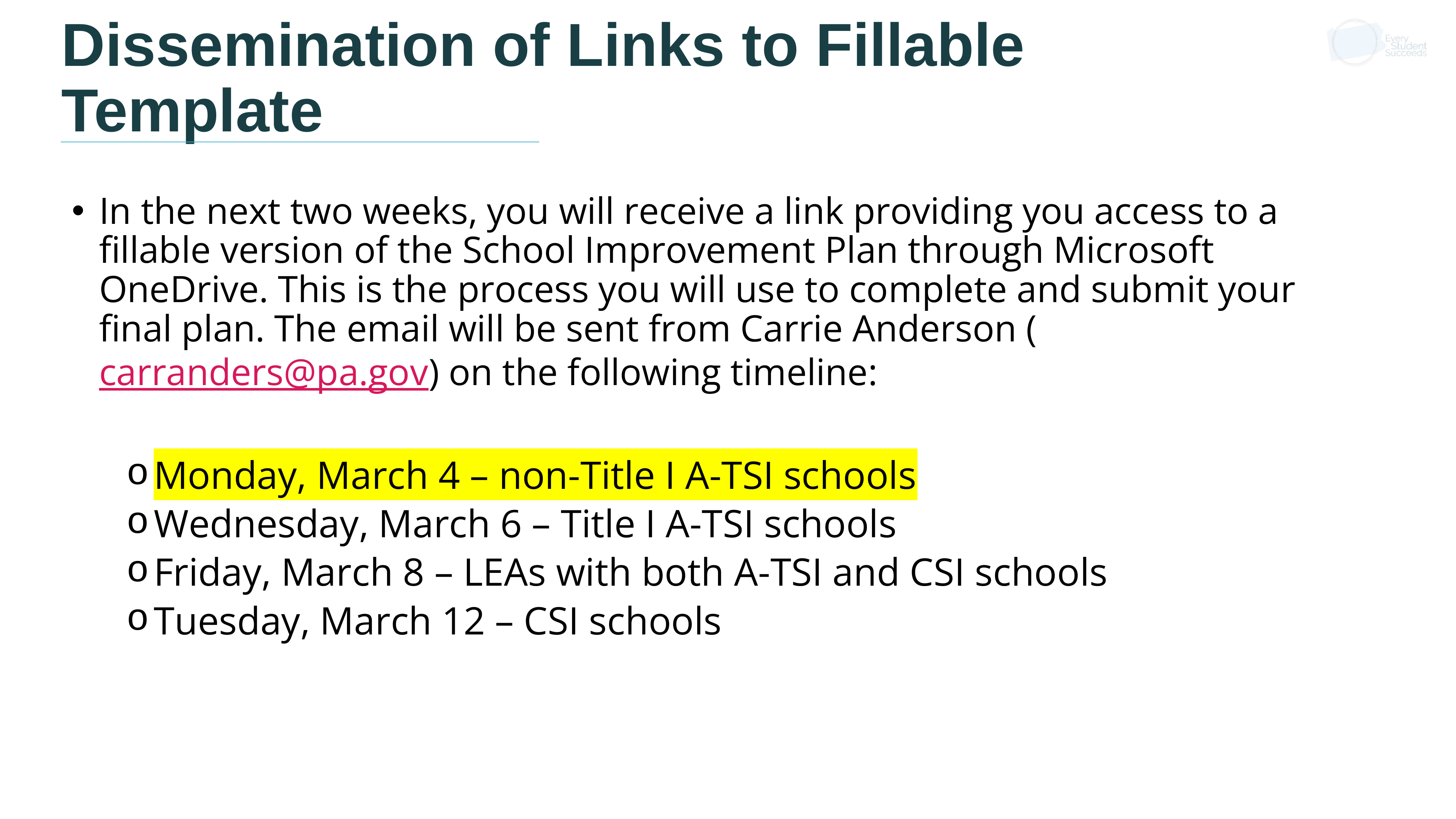

# Dissemination of Links to Fillable Template
In the next two weeks, you will receive a link providing you access to a fillable version of the School Improvement Plan through Microsoft OneDrive. This is the process you will use to complete and submit your final plan. The email will be sent from Carrie Anderson (carranders@pa.gov) on the following timeline:

Monday, March 4 – non-Title I A-TSI schools
Wednesday, March 6 – Title I A-TSI schools
Friday, March 8 – LEAs with both A-TSI and CSI schools
Tuesday, March 12 – CSI schools